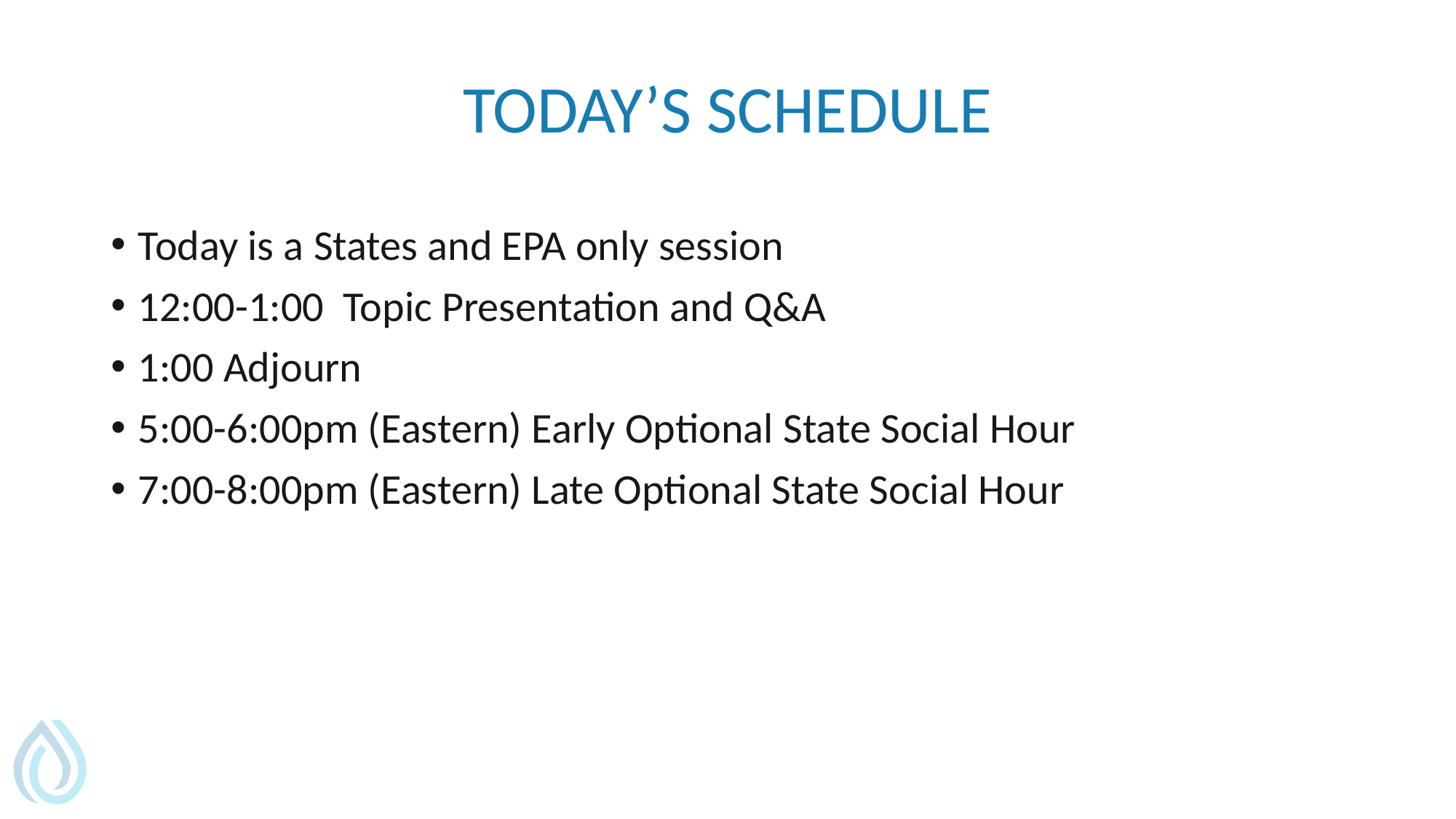

# Today’s Schedule
Today is a States and EPA only session
12:00-1:00  Topic Presentation and Q&A
1:00 Adjourn
5:00-6:00pm (Eastern) Early Optional State Social Hour
7:00-8:00pm (Eastern) Late Optional State Social Hour